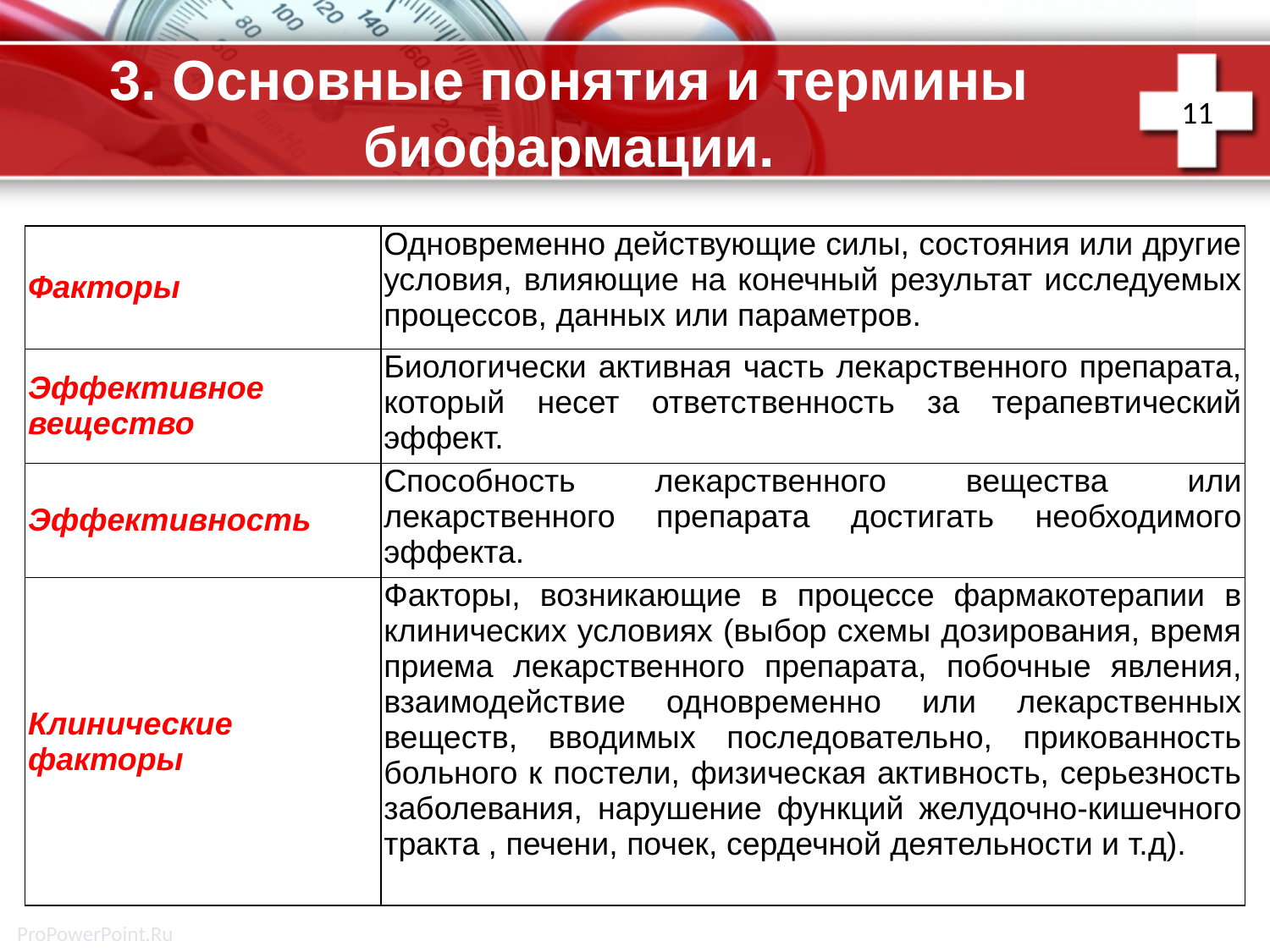

11
# 3. Основные понятия и термины биофармации.
| Факторы | Одновременно действующие силы, состояния или другие условия, влияющие на конечный результат исследуемых процессов, данных или параметров. |
| --- | --- |
| Эффективное вещество | Биологически активная часть лекарственного препарата, который несет ответственность за терапевтический эффект. |
| Эффективность | Способность лекарственного вещества или лекарственного препарата достигать необходимого эффекта. |
| Клинические факторы | Факторы, возникающие в процессе фармакотерапии в клинических условиях (выбор схемы дозирования, время приема лекарственного препарата, побочные явления, взаимодействие одновременно или лекарственных веществ, вводимых последовательно, прикованность больного к постели, физическая активность, серьезность заболевания, нарушение функций желудочно-кишечного тракта , печени, почек, сердечной деятельности и т.д). |